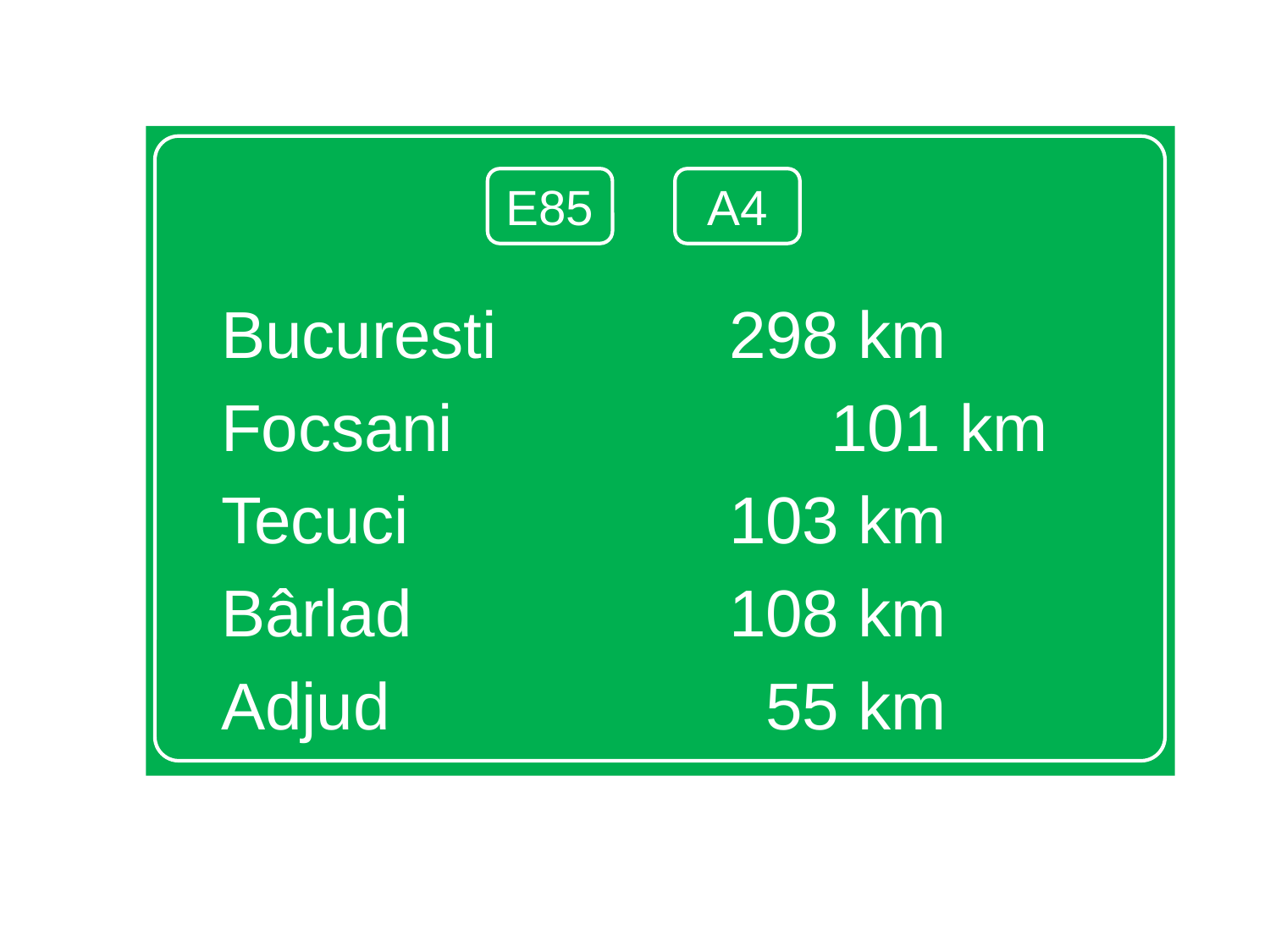

Bucuresti	 		298 km
Focsani				101 km
Tecuci				103 km
Bârlad				108 km
Adjud				  55 km

E85
A4